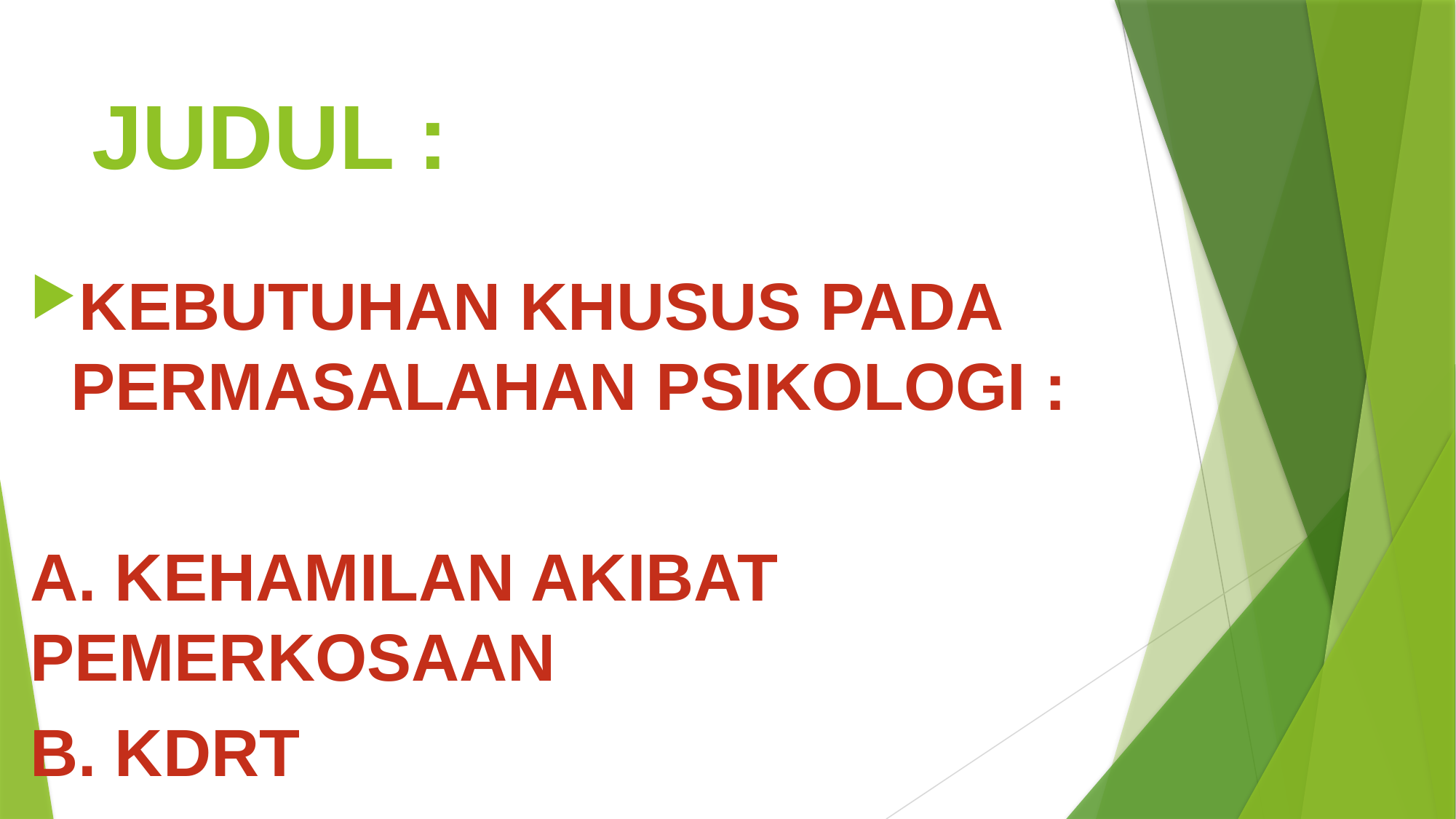

# JUDUL :
KEBUTUHAN KHUSUS PADA PERMASALAHAN PSIKOLOGI :

A. KEHAMILAN AKIBAT PEMERKOSAAN
B. KDRT